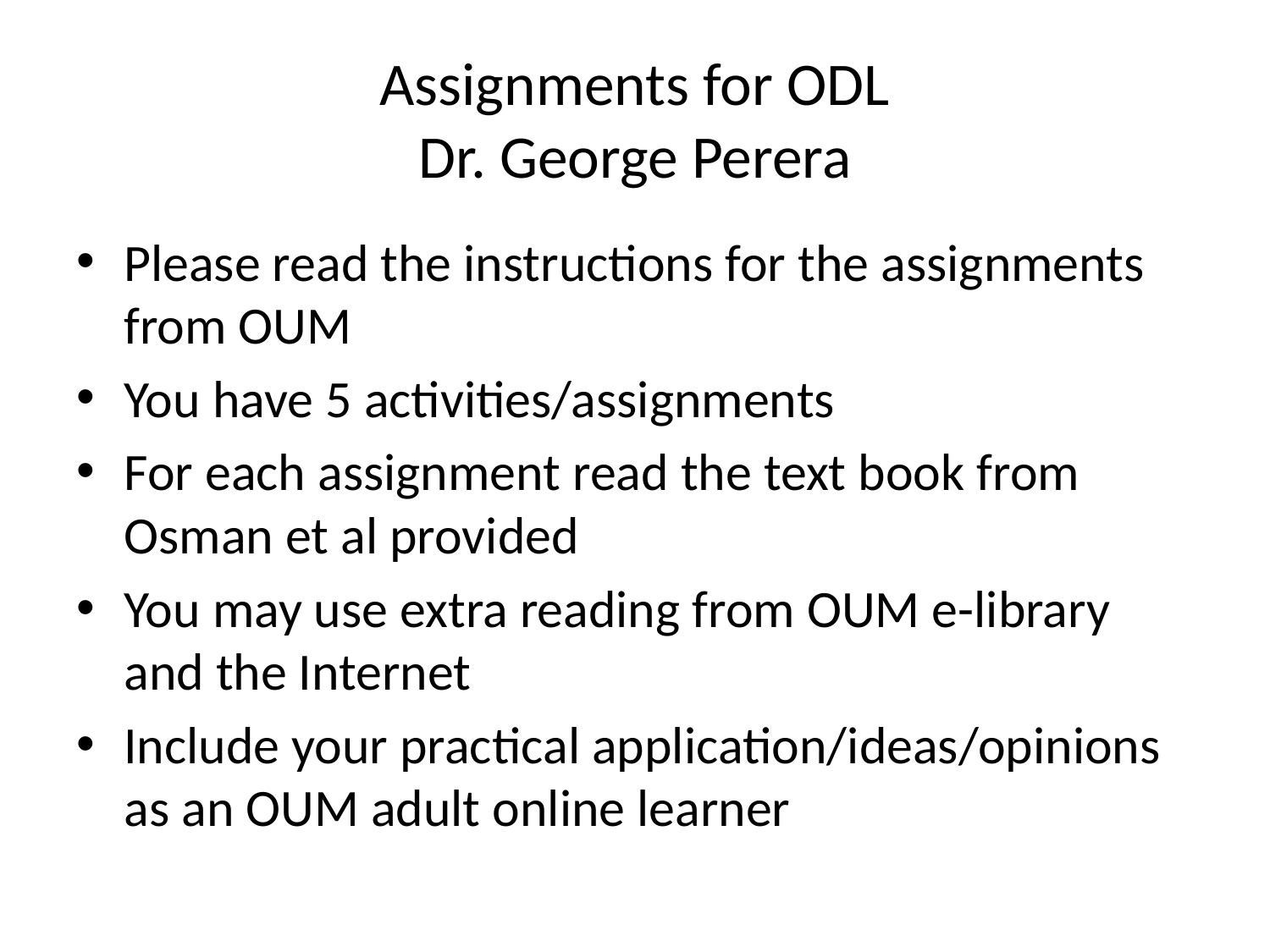

# Assignments for ODL Dr. George Perera
Please read the instructions for the assignments from OUM
You have 5 activities/assignments
For each assignment read the text book from Osman et al provided
You may use extra reading from OUM e-library and the Internet
Include your practical application/ideas/opinions as an OUM adult online learner